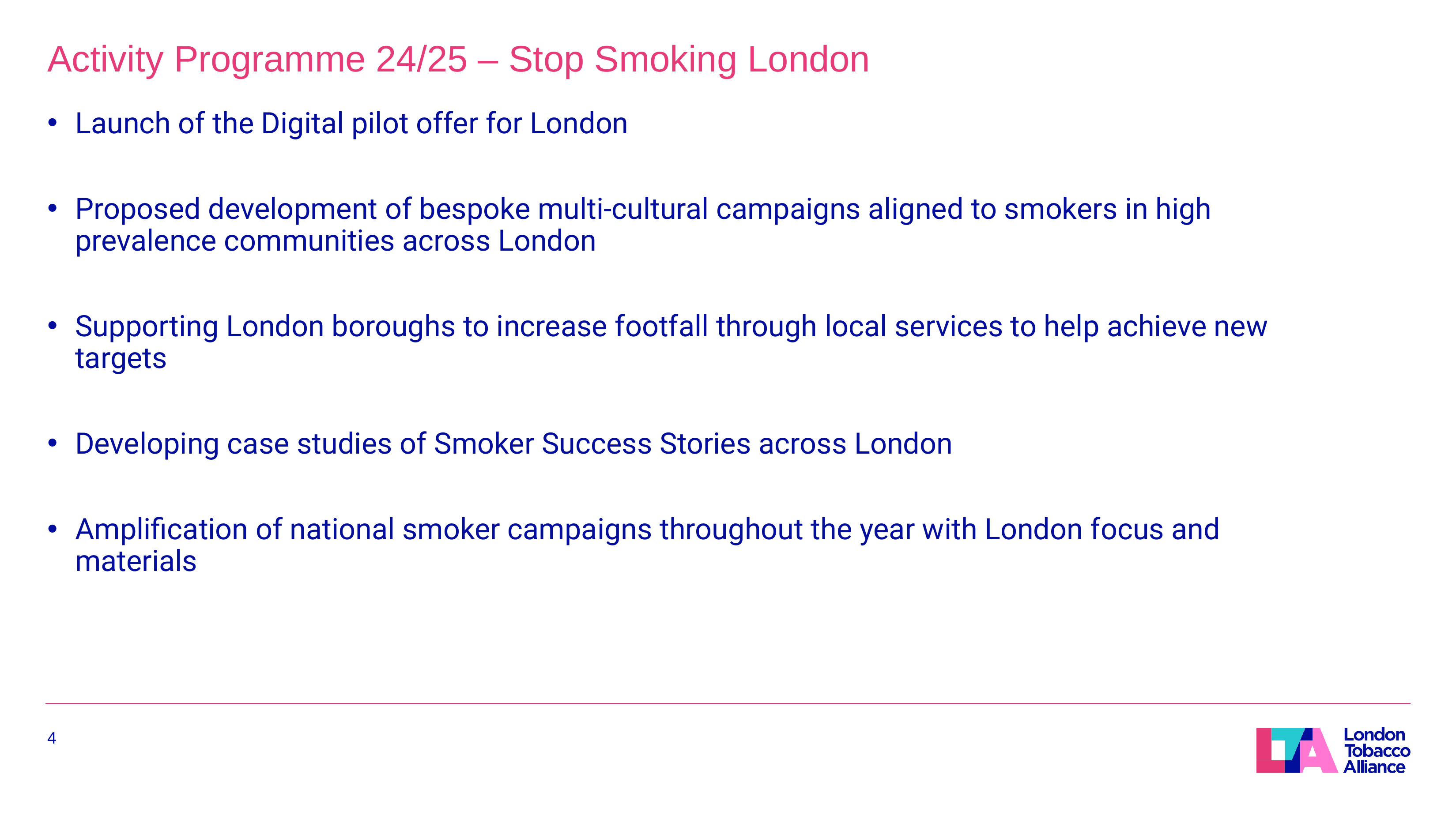

# Activity Programme 24/25 – Stop Smoking London
Launch of the Digital pilot offer for London

Proposed development of bespoke multi-cultural campaigns aligned to smokers in high prevalence communities across London

Supporting London boroughs to increase footfall through local services to help achieve new targets

Developing case studies of Smoker Success Stories across London

Amplification of national smoker campaigns throughout the year with London focus and materials
4